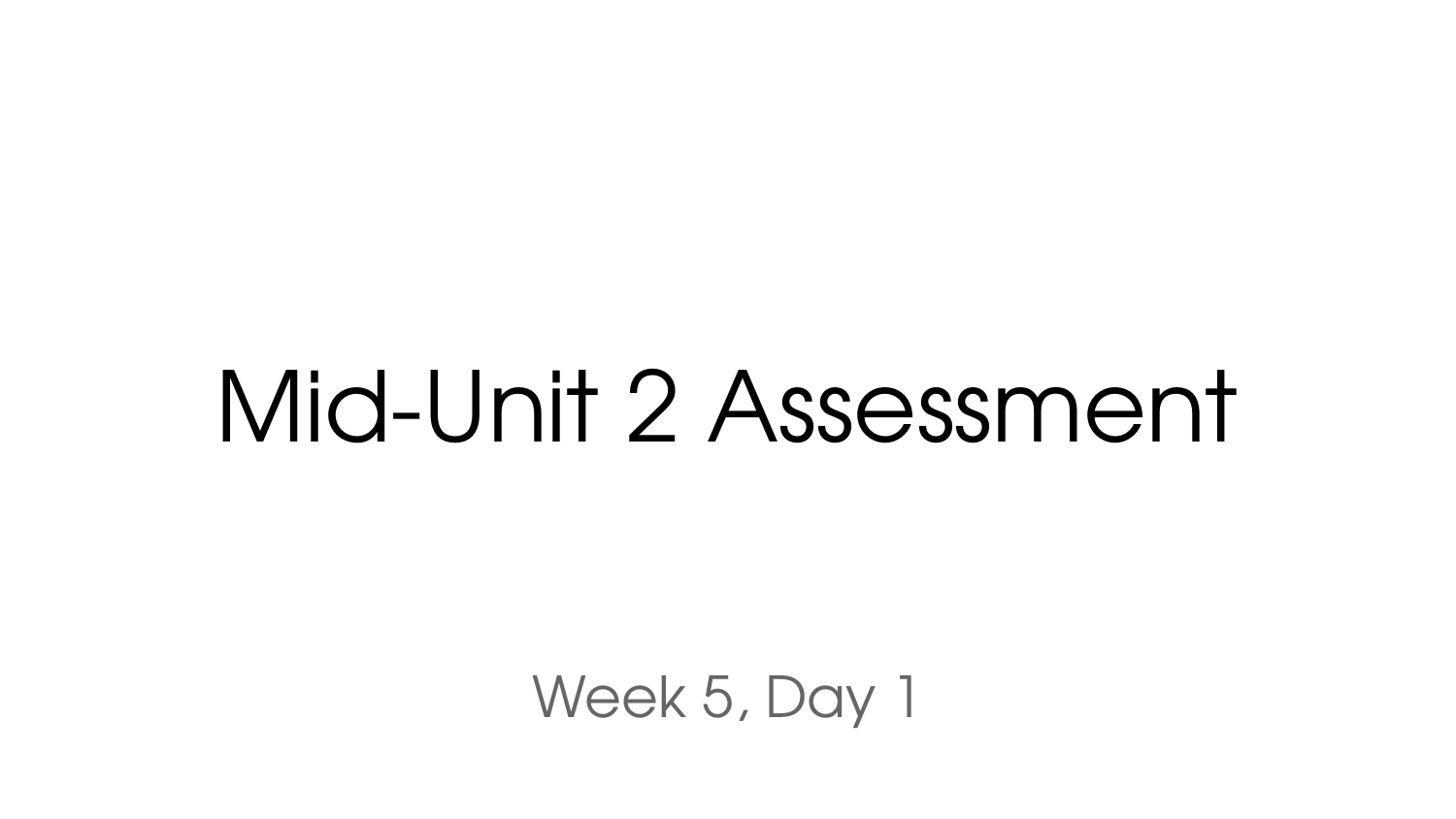

# Mid-Unit 2 Assessment
Week 5, Day 1